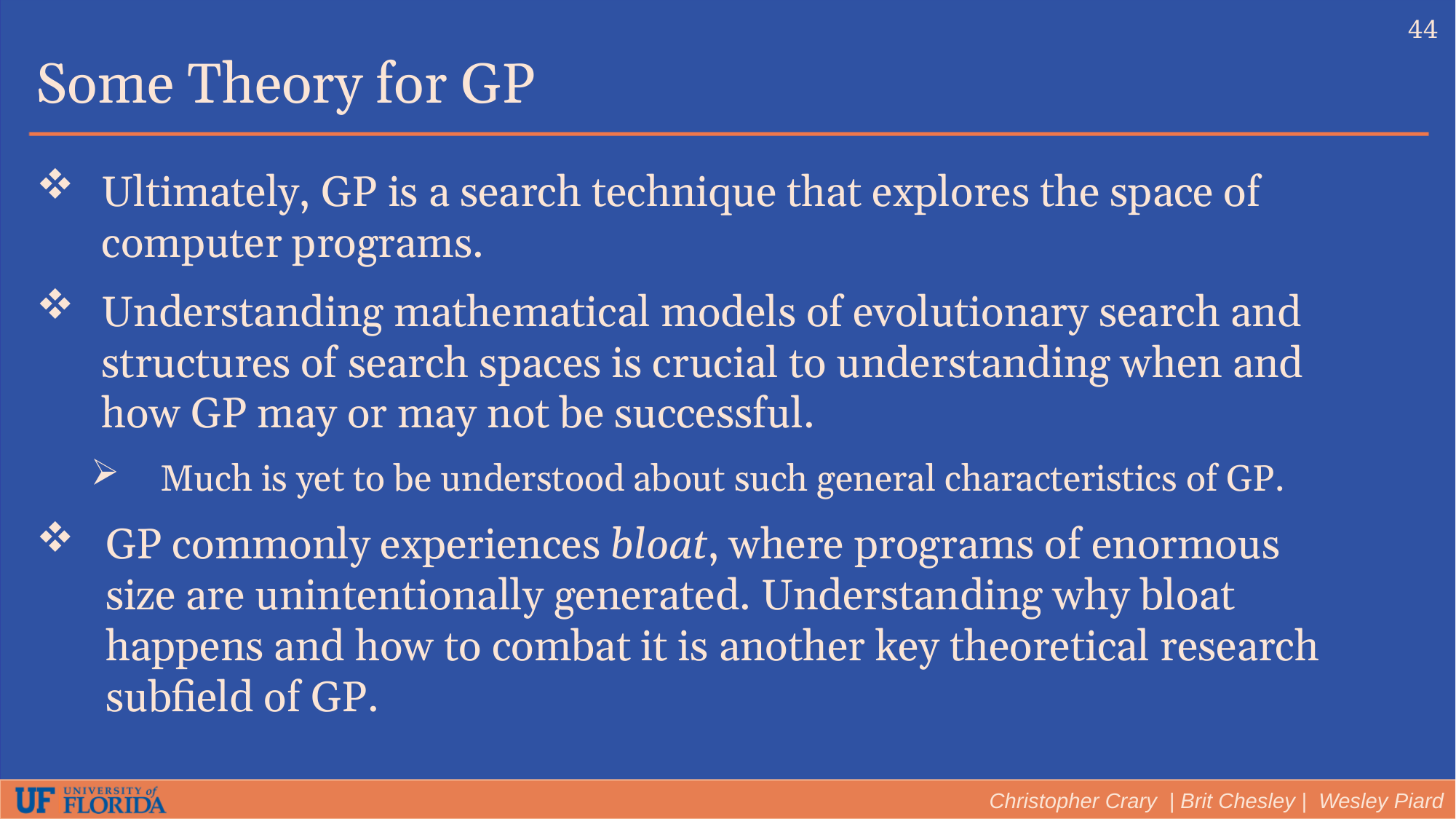

44
Some Theory for GP
Ultimately, GP is a search technique that explores the space of computer programs.
Understanding mathematical models of evolutionary search and structures of search spaces is crucial to understanding when and how GP may or may not be successful.
Much is yet to be understood about such general characteristics of GP.
GP commonly experiences bloat, where programs of enormous size are unintentionally generated. Understanding why bloat happens and how to combat it is another key theoretical research subfield of GP.
Christopher Crary  | Brit Chesley |  Wesley Piard